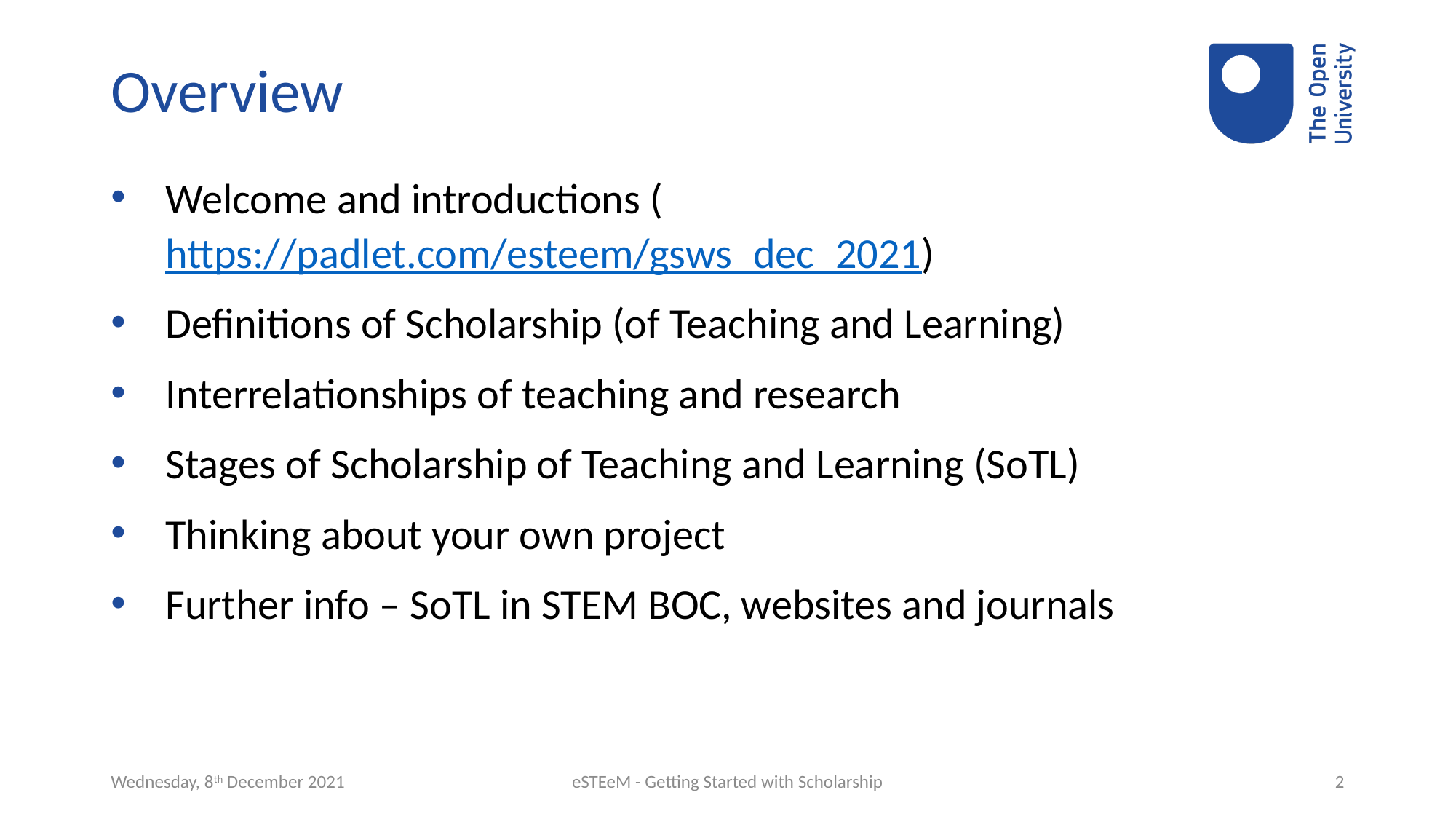

# Overview
Welcome and introductions (https://padlet.com/esteem/gsws_dec_2021)
Definitions of Scholarship (of Teaching and Learning)
Interrelationships of teaching and research
Stages of Scholarship of Teaching and Learning (SoTL)
Thinking about your own project
Further info – SoTL in STEM BOC, websites and journals
Wednesday, 8th December 2021
eSTEeM - Getting Started with Scholarship
2